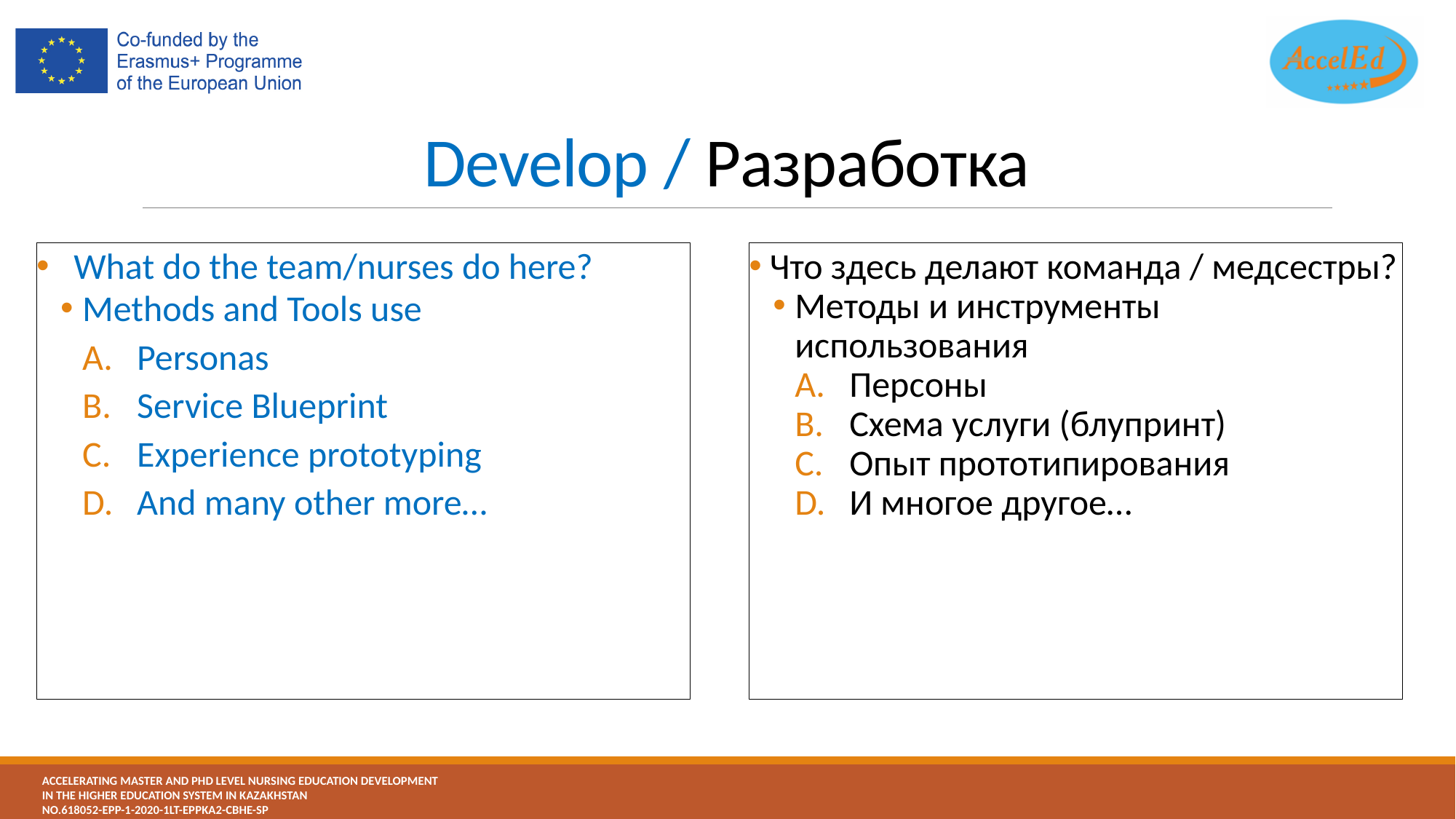

Develop / Разработка
   What do the team/nurses do here?
Methods and Tools use
Personas
Service Blueprint
Experience prototyping
And many other more…

 Что здесь делают команда / медсестры?
Методы и инструменты использования
Персоны
Схема услуги (блупринт)
Опыт прототипирования
И многое другое…